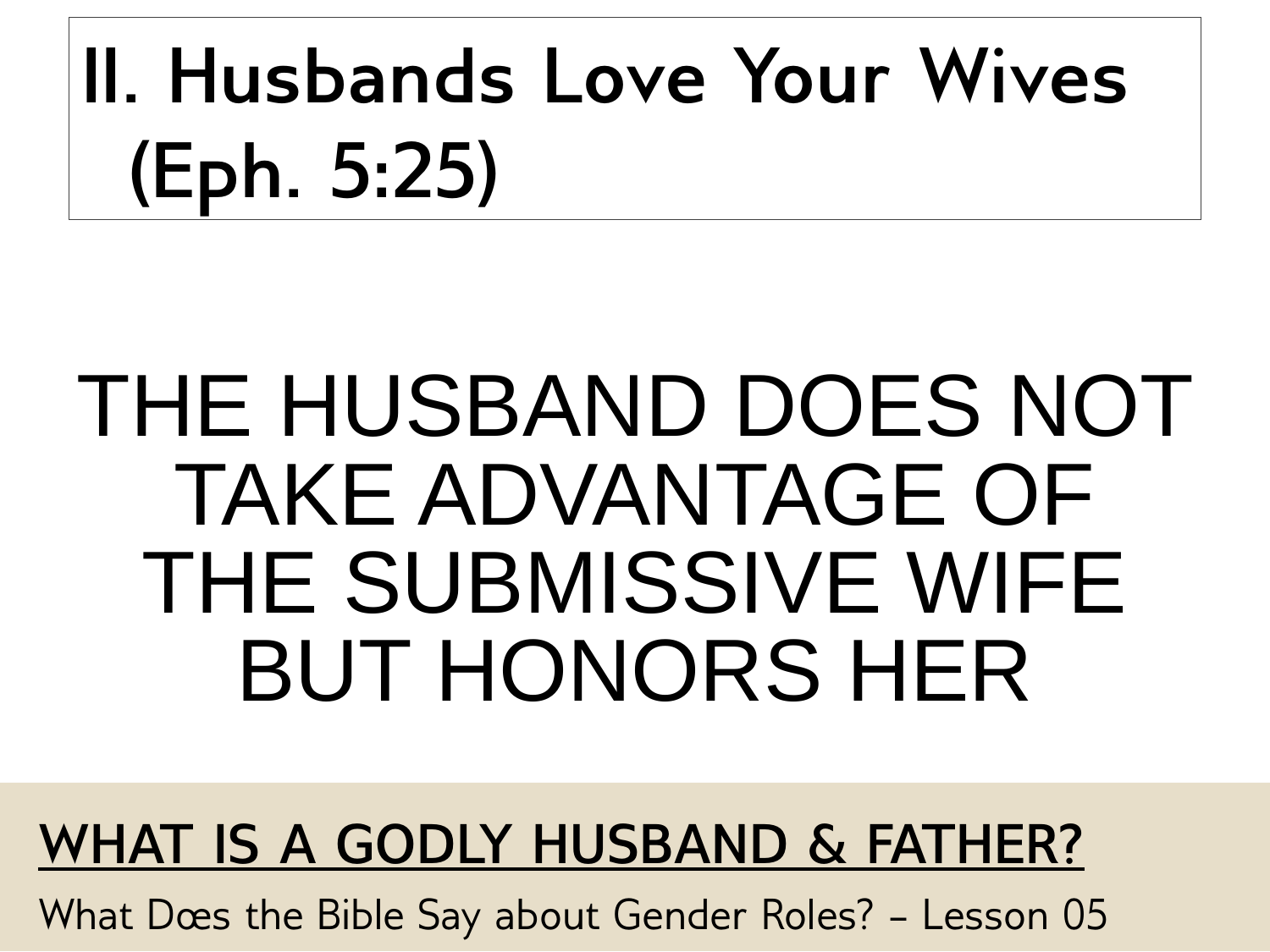

II. Husbands Love Your Wives (Eph. 5:25)
The Husband Does Not Take Advantage of the Submissive Wife But Honors Her
# What Is A Godly Husband & Father?
What Does the Bible Say about Gender Roles? – Lesson 05